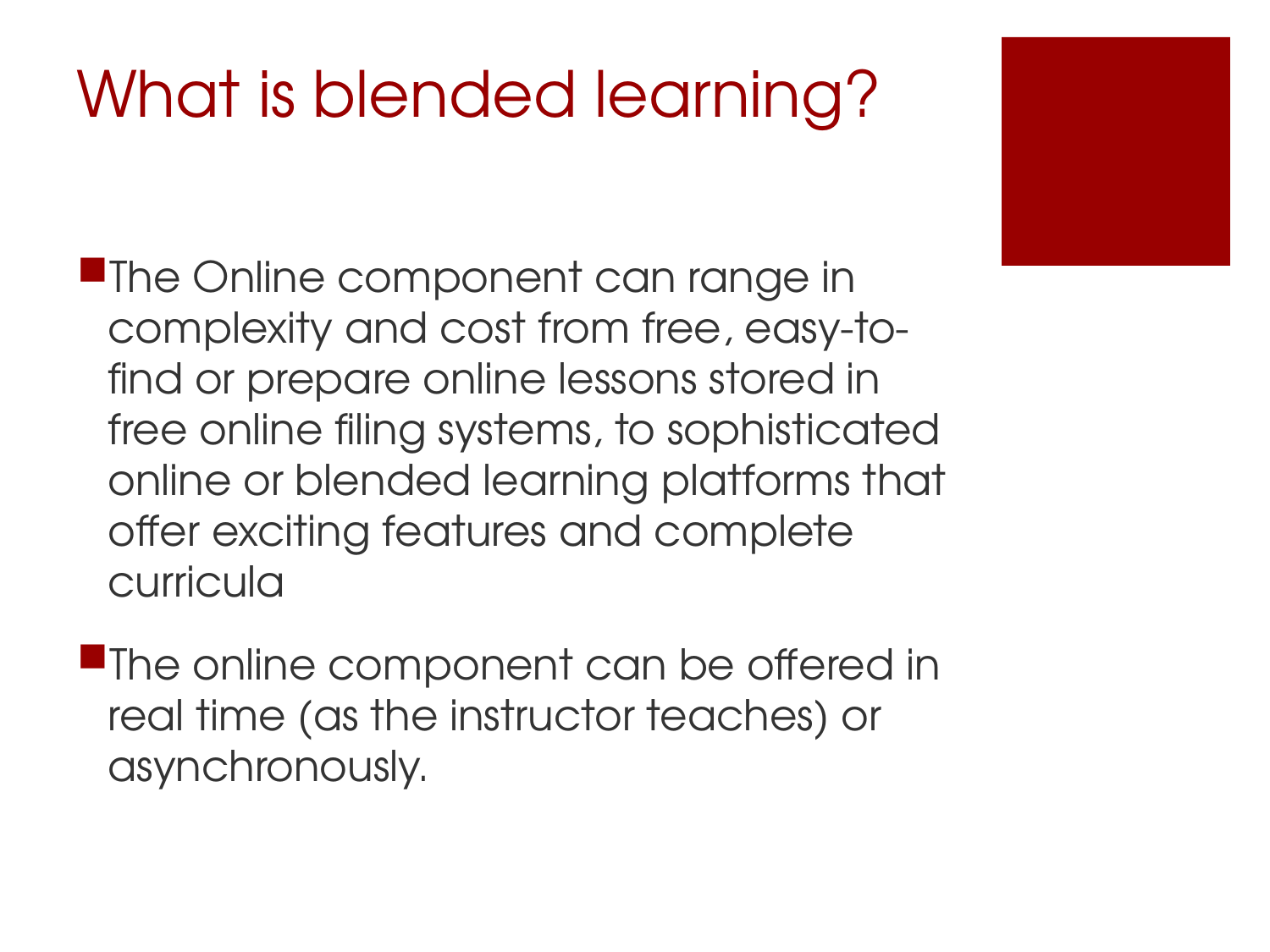

# What is blended learning?

The Online component can range in complexity and cost from free, easy-to-find or prepare online lessons stored in free online filing systems, to sophisticated online or blended learning platforms that offer exciting features and complete curricula
The online component can be offered in real time (as the instructor teaches) or asynchronously.